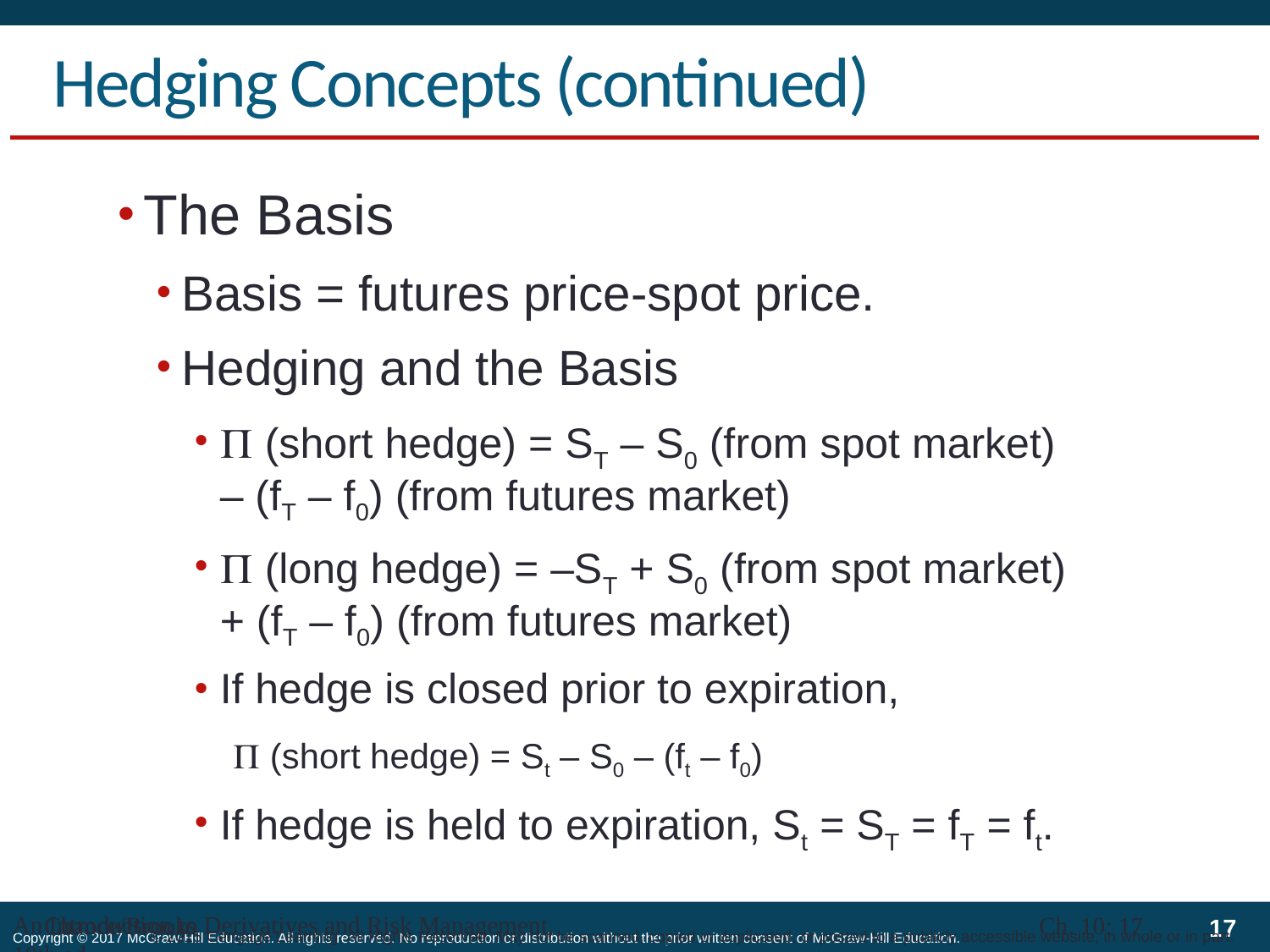

# Hedging Concepts (continued)
The Basis
Basis = futures price-spot price.
Hedging and the Basis
Π (short hedge) = ST – S0 (from spot market)
– (fT – f0) (from futures market)
Π (long hedge) = –ST + S0 (from spot market)
+ (fT – f0) (from futures market)
If hedge is closed prior to expiration,
Π (short hedge) = St – S0 – (ft – f0)
If hedge is held to expiration, St = ST = fT = ft.
An Introduction to Derivatives and Risk Management, 10th ed.
Chance/Brooks
Ch. 10: 17
© 2015 Cengage Learning. All Rights Reserved. May not be scanned, copied or duplicated, or posted to a publicly accessible website, in whole or in part.